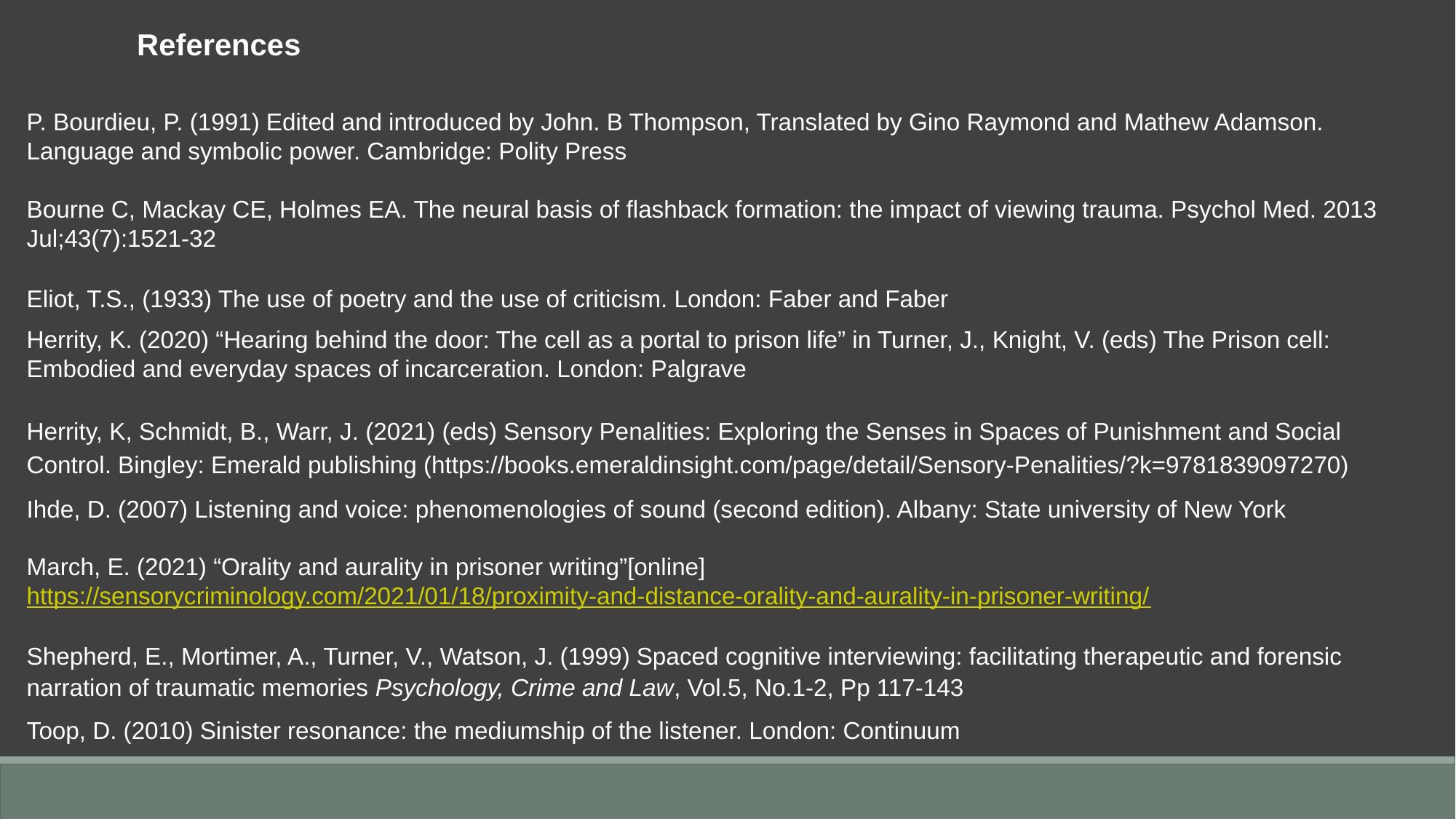

References
P. Bourdieu, P. (1991) Edited and introduced by John. B Thompson, Translated by Gino Raymond and Mathew Adamson. Language and symbolic power. Cambridge: Polity Press

Bourne C, Mackay CE, Holmes EA. The neural basis of flashback formation: the impact of viewing trauma. Psychol Med. 2013 Jul;43(7):1521-32

Eliot, T.S., (1933) The use of poetry and the use of criticism. London: Faber and Faber
Herrity, K. (2020) “Hearing behind the door: The cell as a portal to prison life” in Turner, J., Knight, V. (eds) The Prison cell: Embodied and everyday spaces of incarceration. London: Palgrave

Herrity, K, Schmidt, B., Warr, J. (2021) (eds) Sensory Penalities: Exploring the Senses in Spaces of Punishment and Social Control. Bingley: Emerald publishing (https://books.emeraldinsight.com/page/detail/Sensory-Penalities/?k=9781839097270)
Ihde, D. (2007) Listening and voice: phenomenologies of sound (second edition). Albany: State university of New York

March, E. (2021) “Orality and aurality in prisoner writing”[online] https://sensorycriminology.com/2021/01/18/proximity-and-distance-orality-and-aurality-in-prisoner-writing/

Shepherd, E., Mortimer, A., Turner, V., Watson, J. (1999) Spaced cognitive interviewing: facilitating therapeutic and forensic narration of traumatic memories Psychology, Crime and Law, Vol.5, No.1-2, Pp 117-143
Toop, D. (2010) Sinister resonance: the mediumship of the listener. London: Continuum